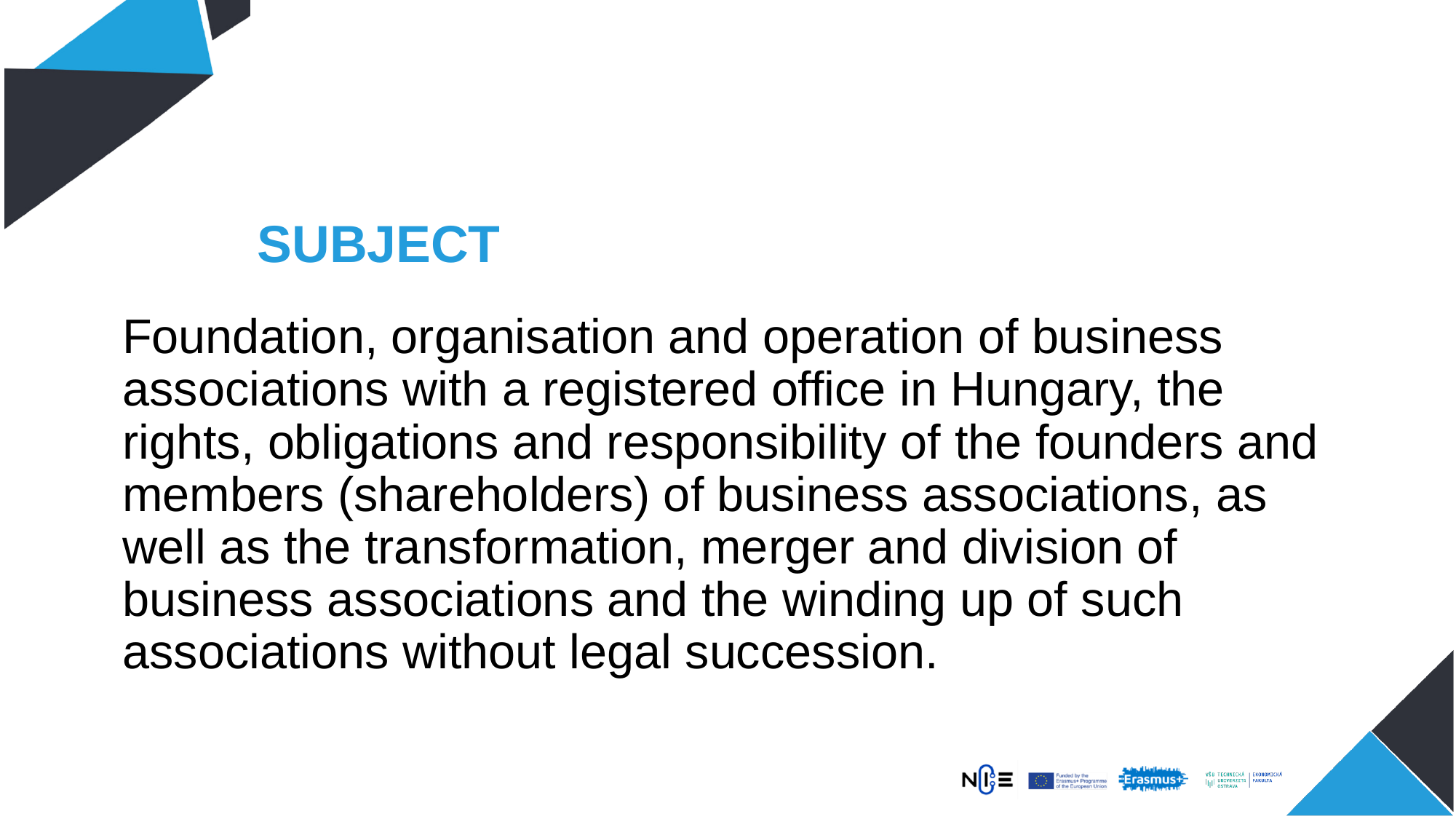

# SUBJECT
Foundation, organisation and operation of business associations with a registered office in Hungary, the rights, obligations and responsibility of the founders and members (shareholders) of business associations, as well as the transformation, merger and division of business associations and the winding up of such associations without legal succession.